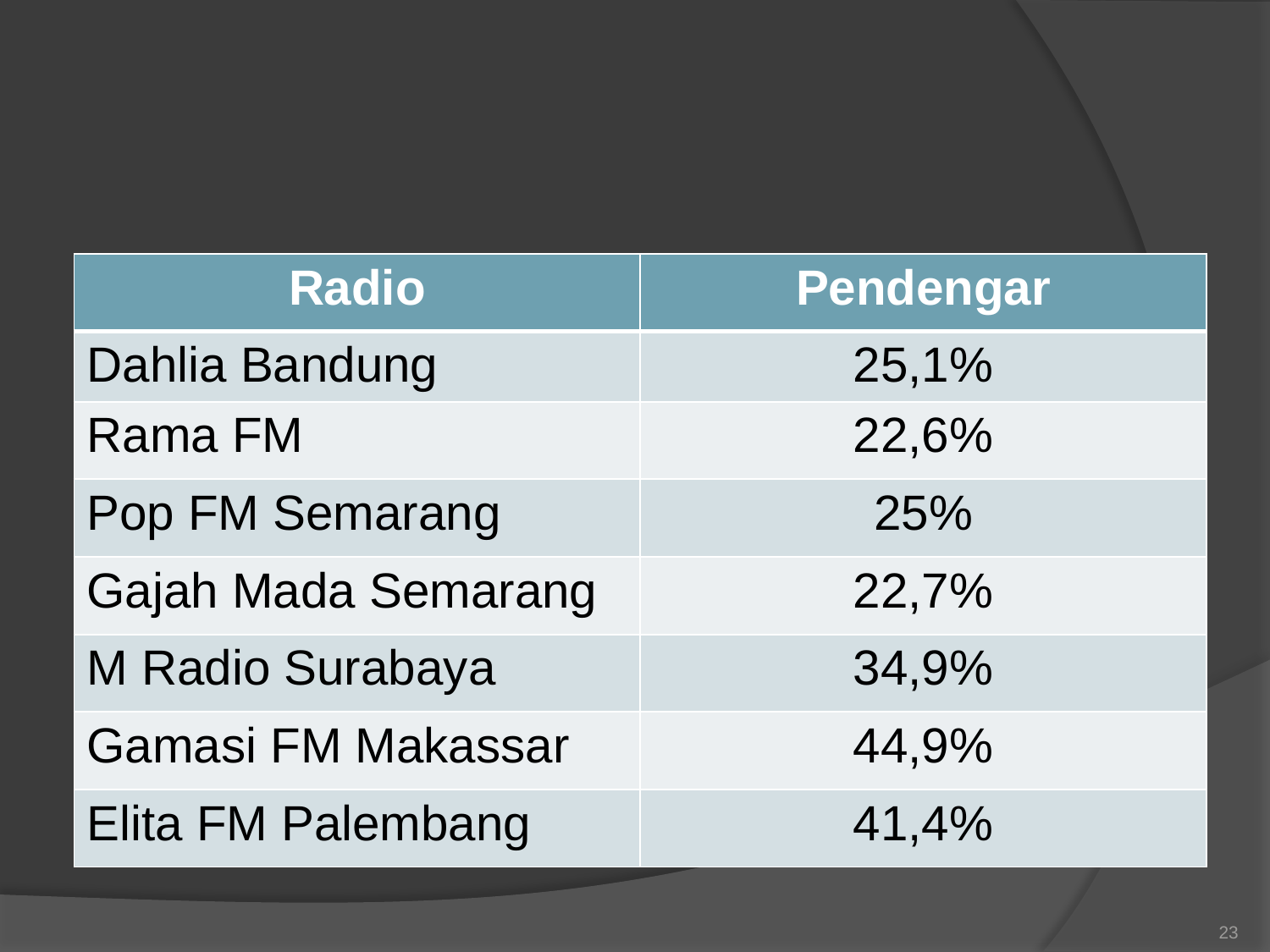

#

| Radio | Pendengar |
| --- | --- |
| Dahlia Bandung | 25,1% |
| Rama FM | 22,6% |
| Pop FM Semarang | 25% |
| Gajah Mada Semarang | 22,7% |
| M Radio Surabaya | 34,9% |
| Gamasi FM Makassar | 44,9% |
| Elita FM Palembang | 41,4% |
23